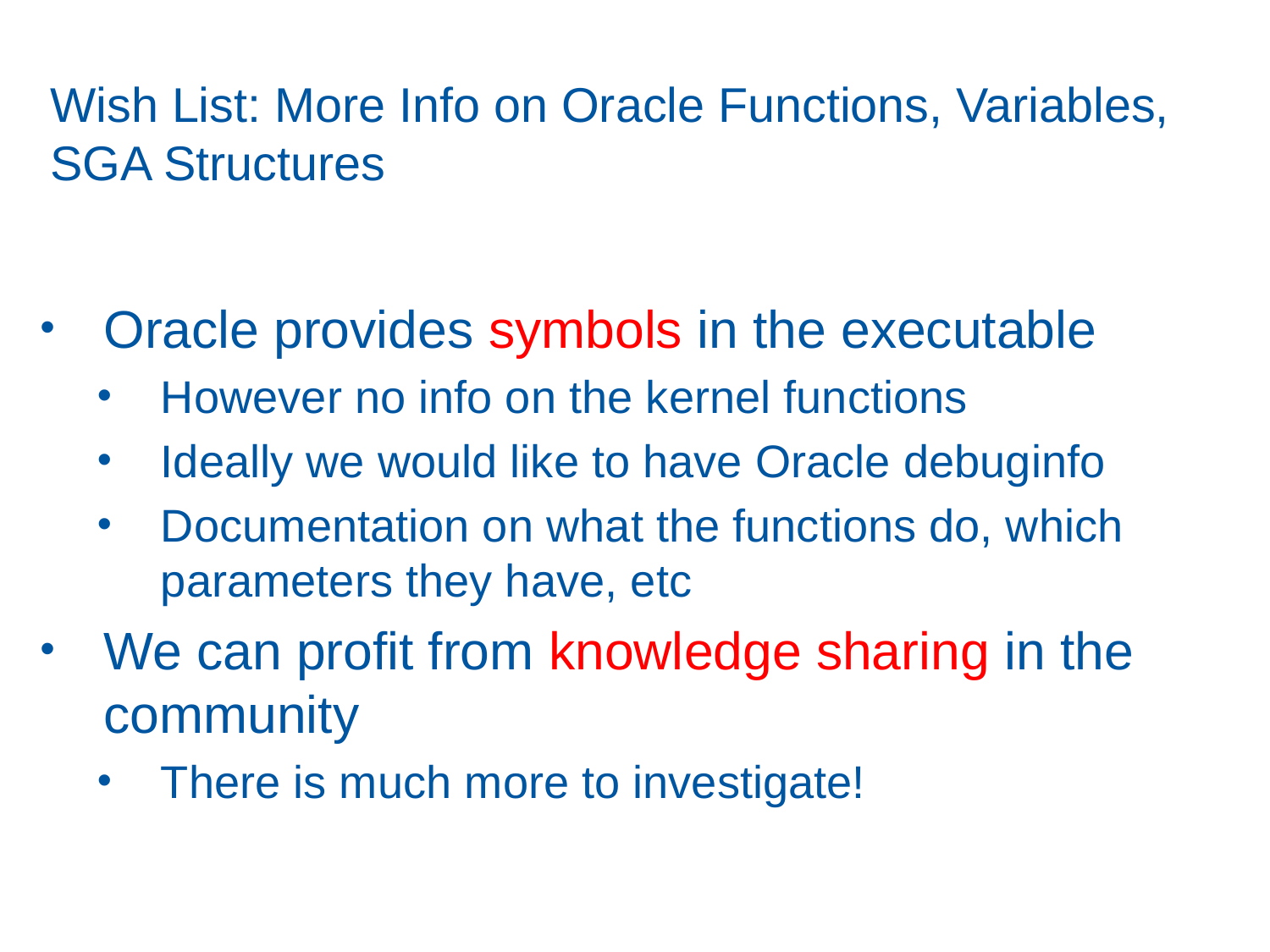

# Wish List: More Info on Oracle Functions, Variables, SGA Structures
Oracle provides symbols in the executable
However no info on the kernel functions
Ideally we would like to have Oracle debuginfo
Documentation on what the functions do, which parameters they have, etc
We can profit from knowledge sharing in the community
There is much more to investigate!

57